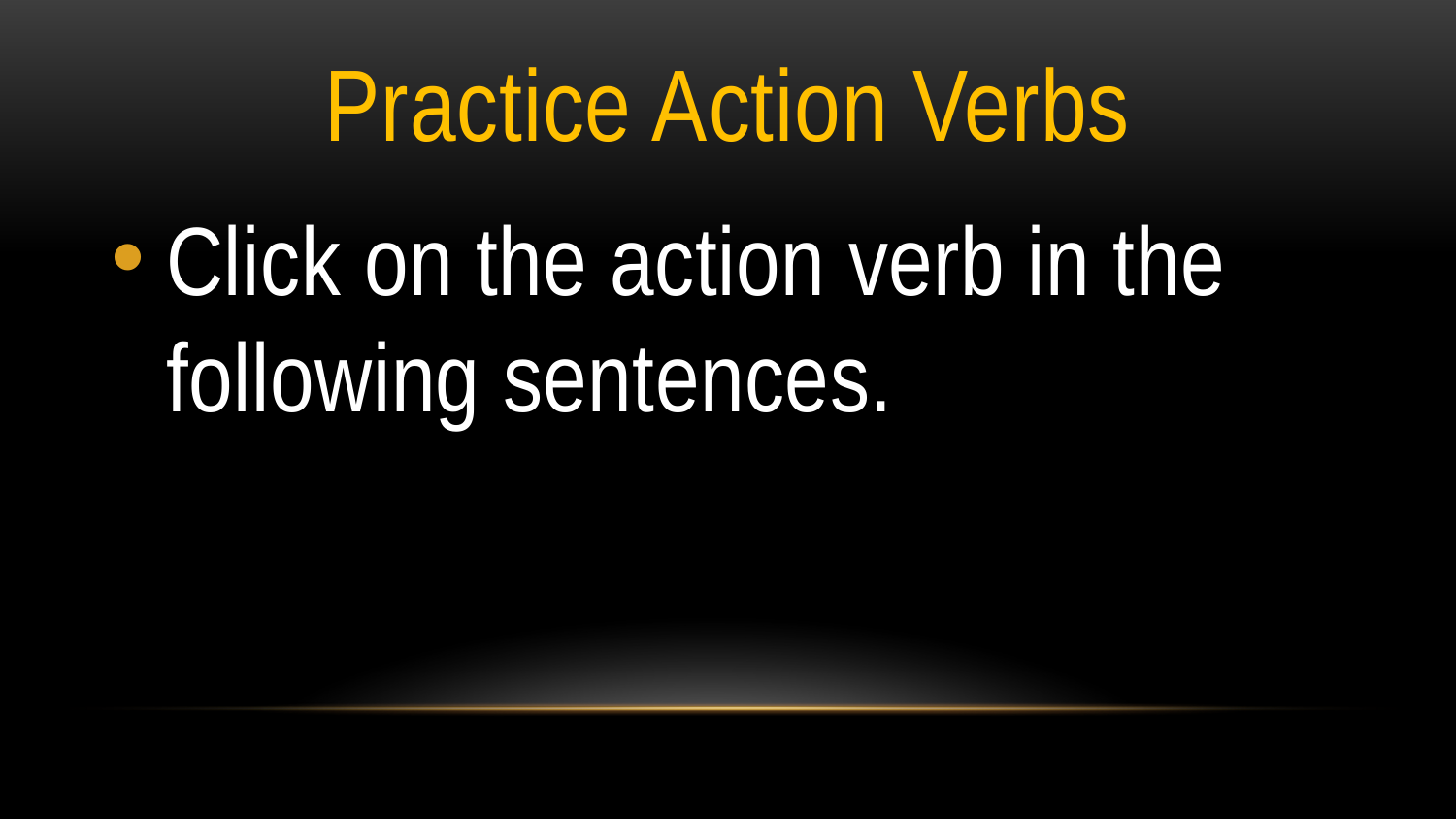

# Practice Action Verbs
Click on the action verb in the following sentences.